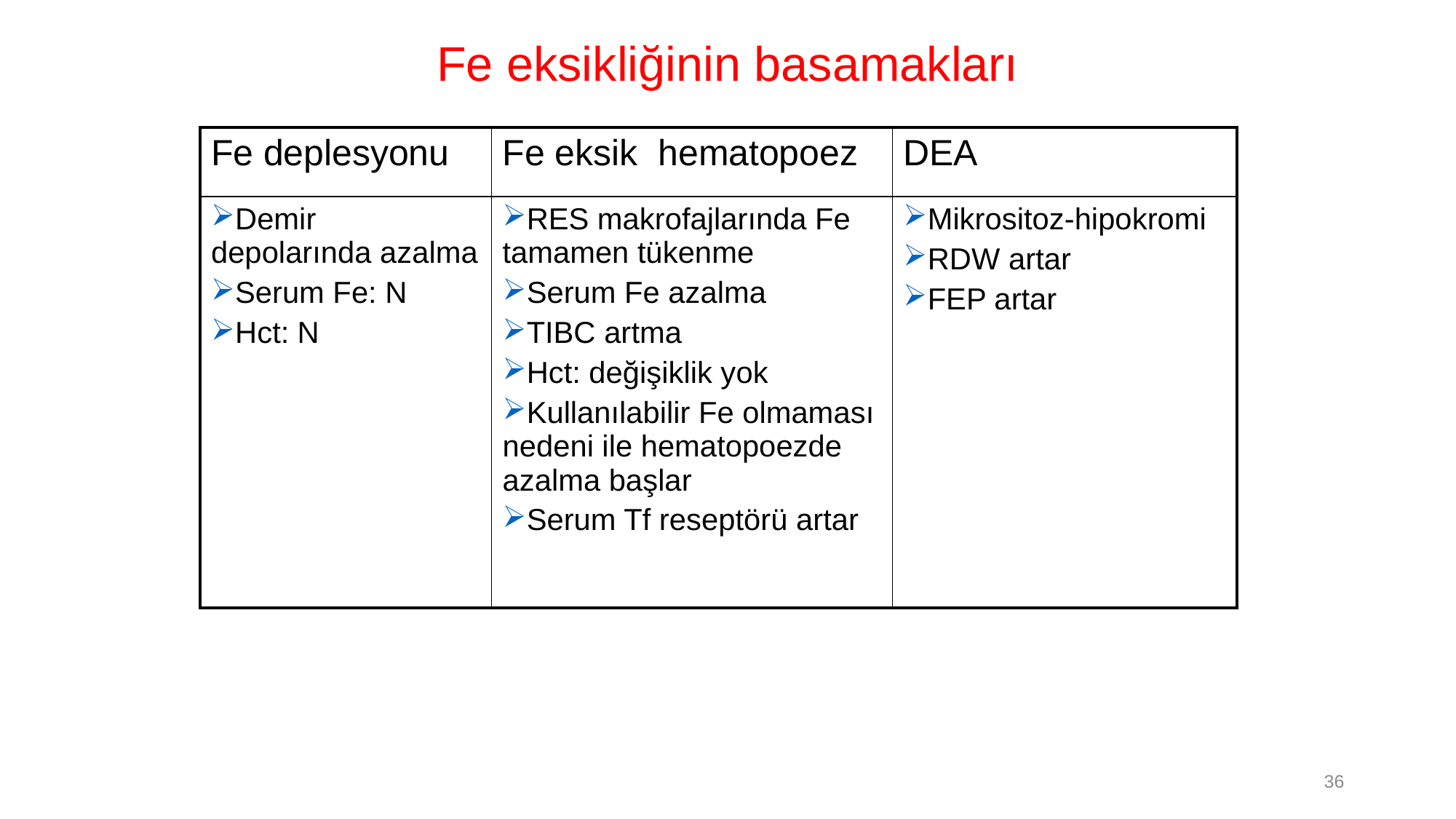

Fe eksikliğinin basamakları
| Fe deplesyonu | Fe eksik hematopoez | DEA |
| --- | --- | --- |
| Demir depolarında azalma Serum Fe: N Hct: N | RES makrofajlarında Fe tamamen tükenme Serum Fe azalma TIBC artma Hct: değişiklik yok Kullanılabilir Fe olmaması nedeni ile hematopoezde azalma başlar Serum Tf reseptörü artar | Mikrositoz-hipokromi RDW artar FEP artar |
36